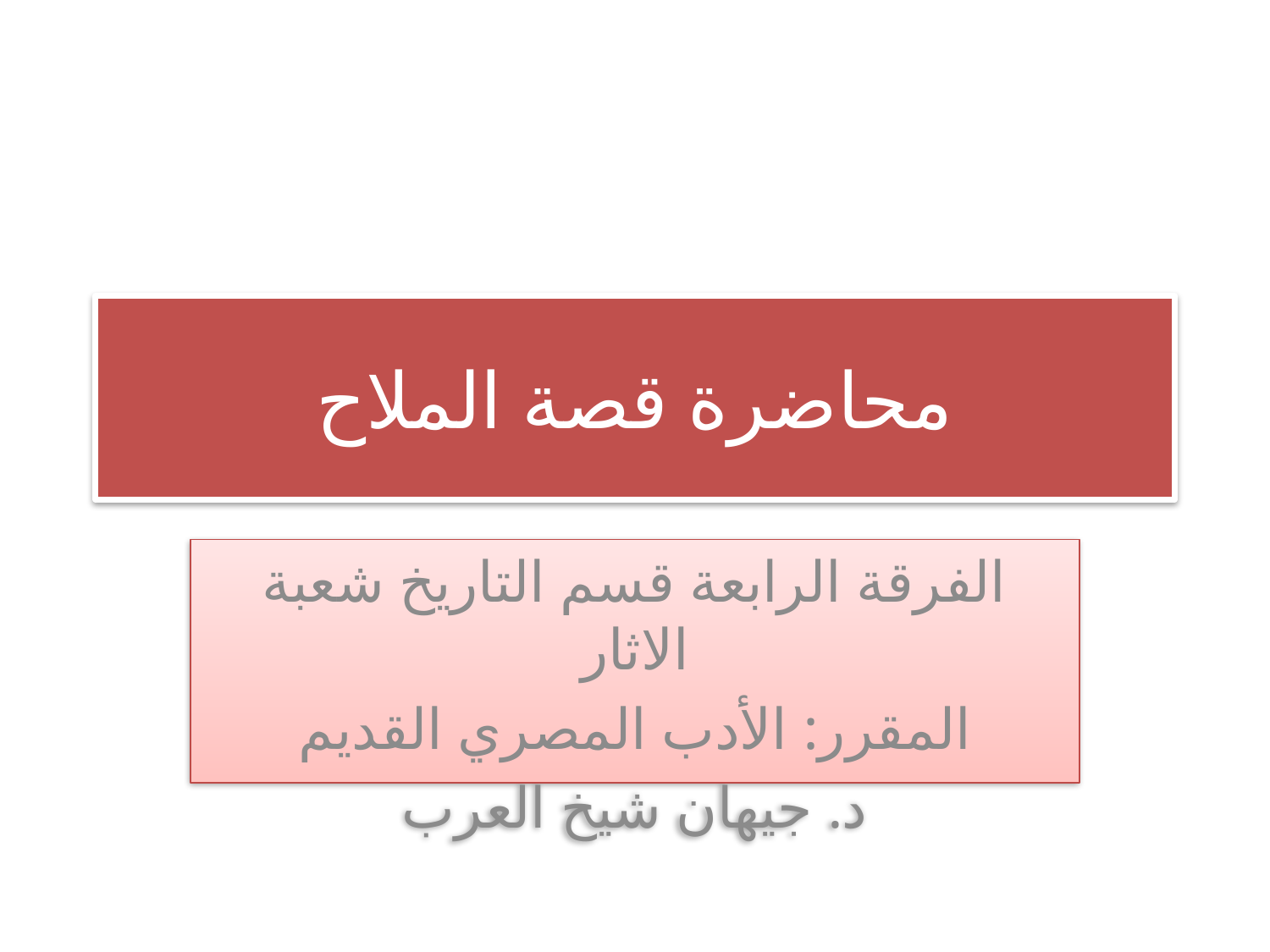

# محاضرة قصة الملاح
الفرقة الرابعة قسم التاريخ شعبة الاثار
المقرر: الأدب المصري القديم
د. جيهان شيخ العرب